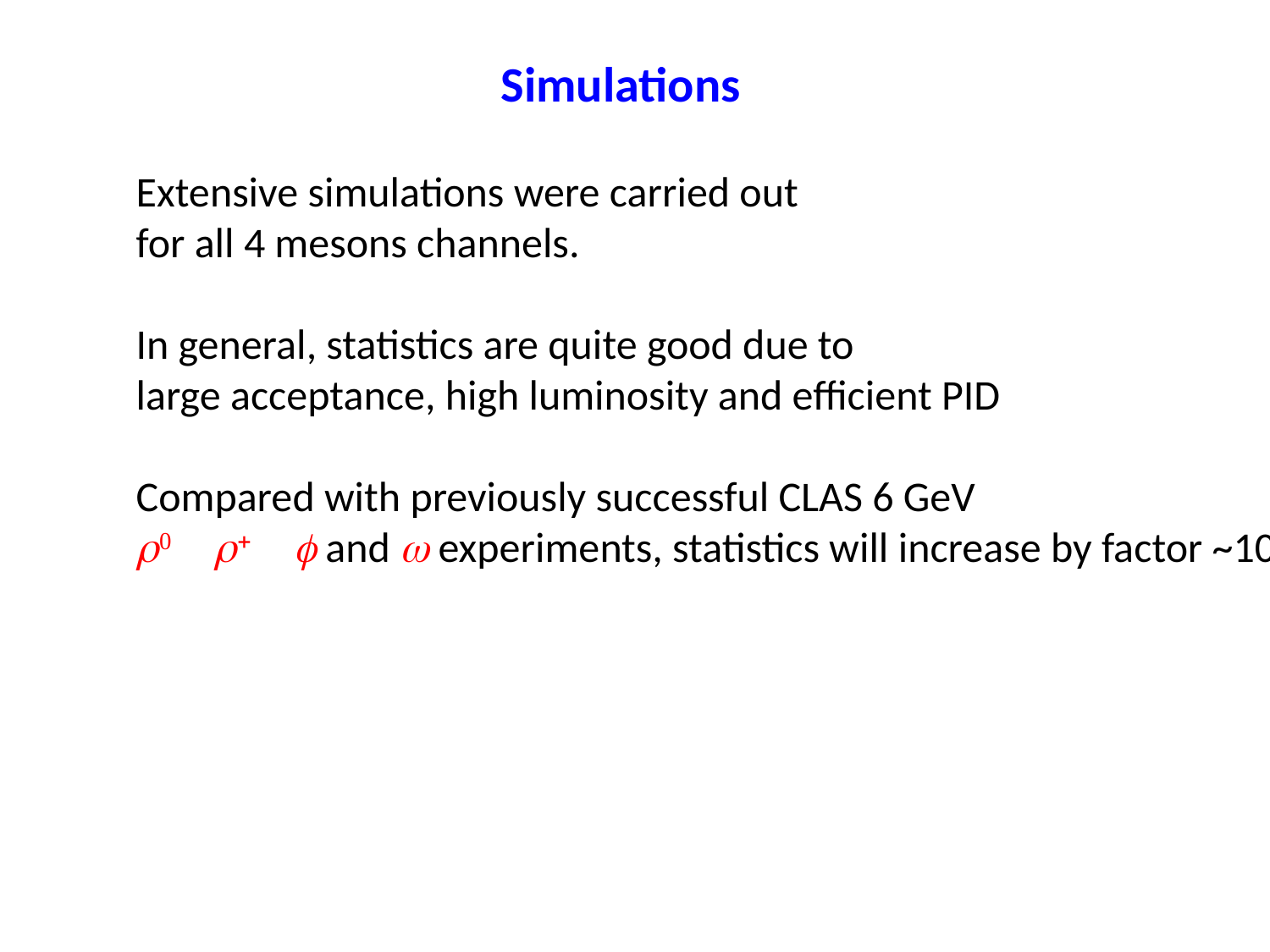

Simulations
Extensive simulations were carried out
for all 4 mesons channels.

In general, statistics are quite good due to
large acceptance, high luminosity and efficient PID

Compared with previously successful CLAS 6 GeV
ρ0  ρ+  φ and ω experiments, statistics will increase by factor ~102